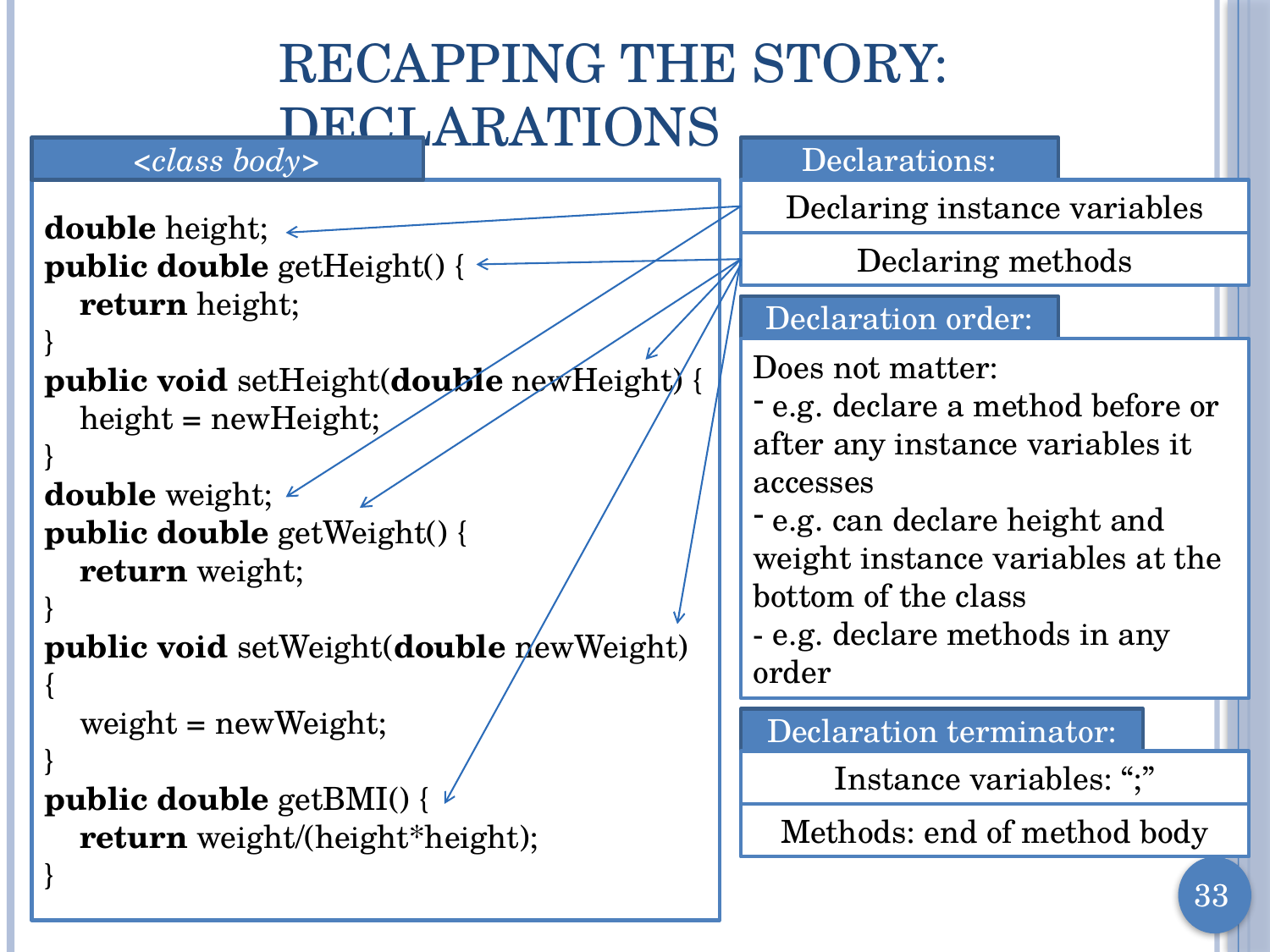

# Recapping the Story: Declarations
<class body>
Declarations:
double height;
public double getHeight() {
    return height;
}
public void setHeight(double newHeight) {
    height = newHeight;
}
double weight;
public double getWeight() {
    return weight;
}
public void setWeight(double newWeight) {
    weight = newWeight;
}
public double getBMI() {
    return weight/(height*height);
}
Declaring instance variables
Declaring methods
Declaration order:
Does not matter:
 e.g. declare a method before or after any instance variables it accesses
 e.g. can declare height and weight instance variables at the bottom of the class
- e.g. declare methods in any order
Declaration terminator:
Instance variables: “;”
Methods: end of method body